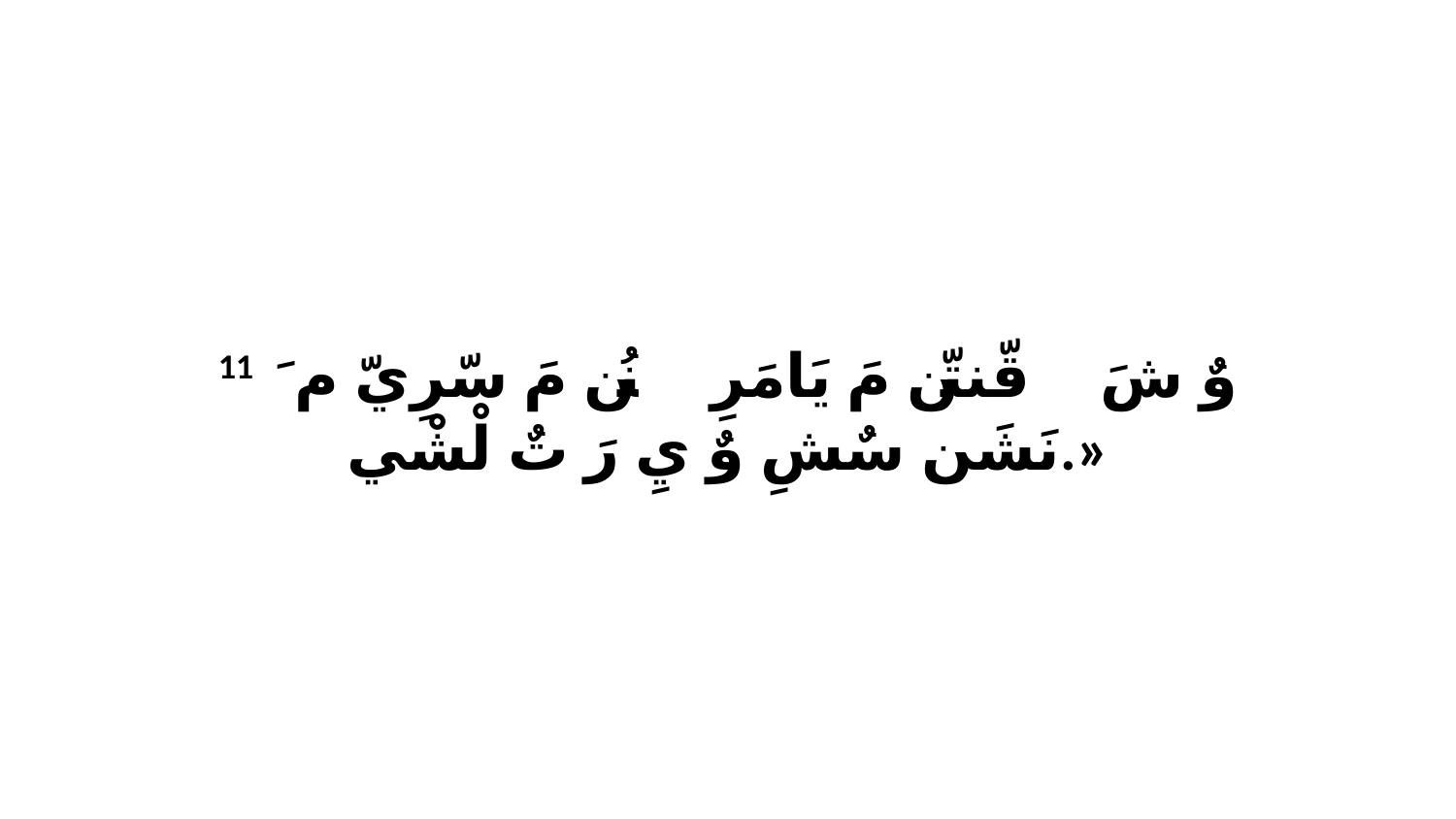

11 وٌ شَ قّنتّن ﭑ مَ يَامَرِ نُن ﭑ مَ سّرِيّ مَ ﭑ نَشَن سٌشِ وٌ يِ رَ تٌ لْشْي.»